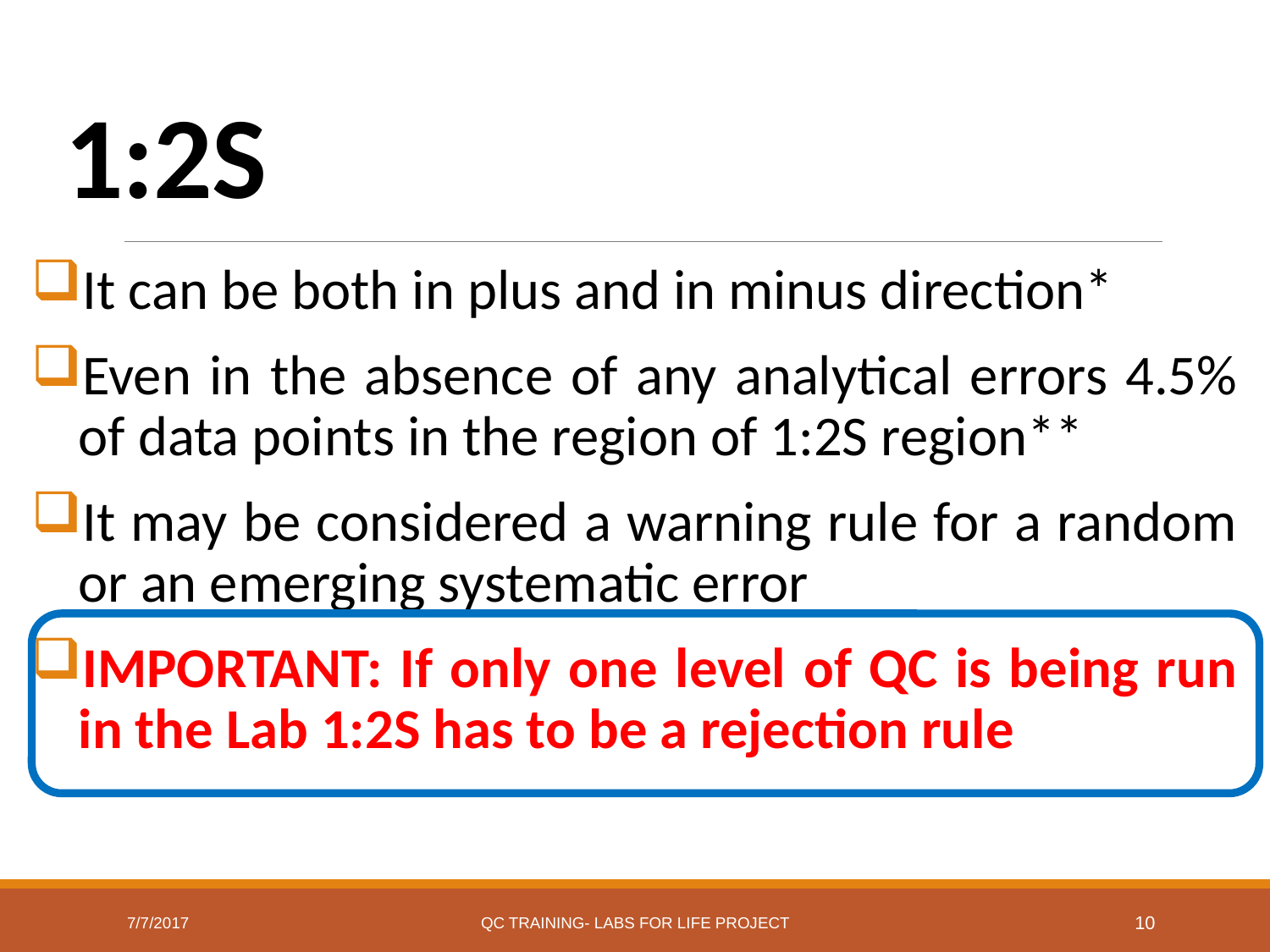

# 1:2S
It can be both in plus and in minus direction*
Even in the absence of any analytical errors 4.5% of data points in the region of 1:2S region**
It may be considered a warning rule for a random or an emerging systematic error
IMPORTANT: If only one level of QC is being run in the Lab 1:2S has to be a rejection rule

7/7/2017
QC Training- Labs for Life Project
10